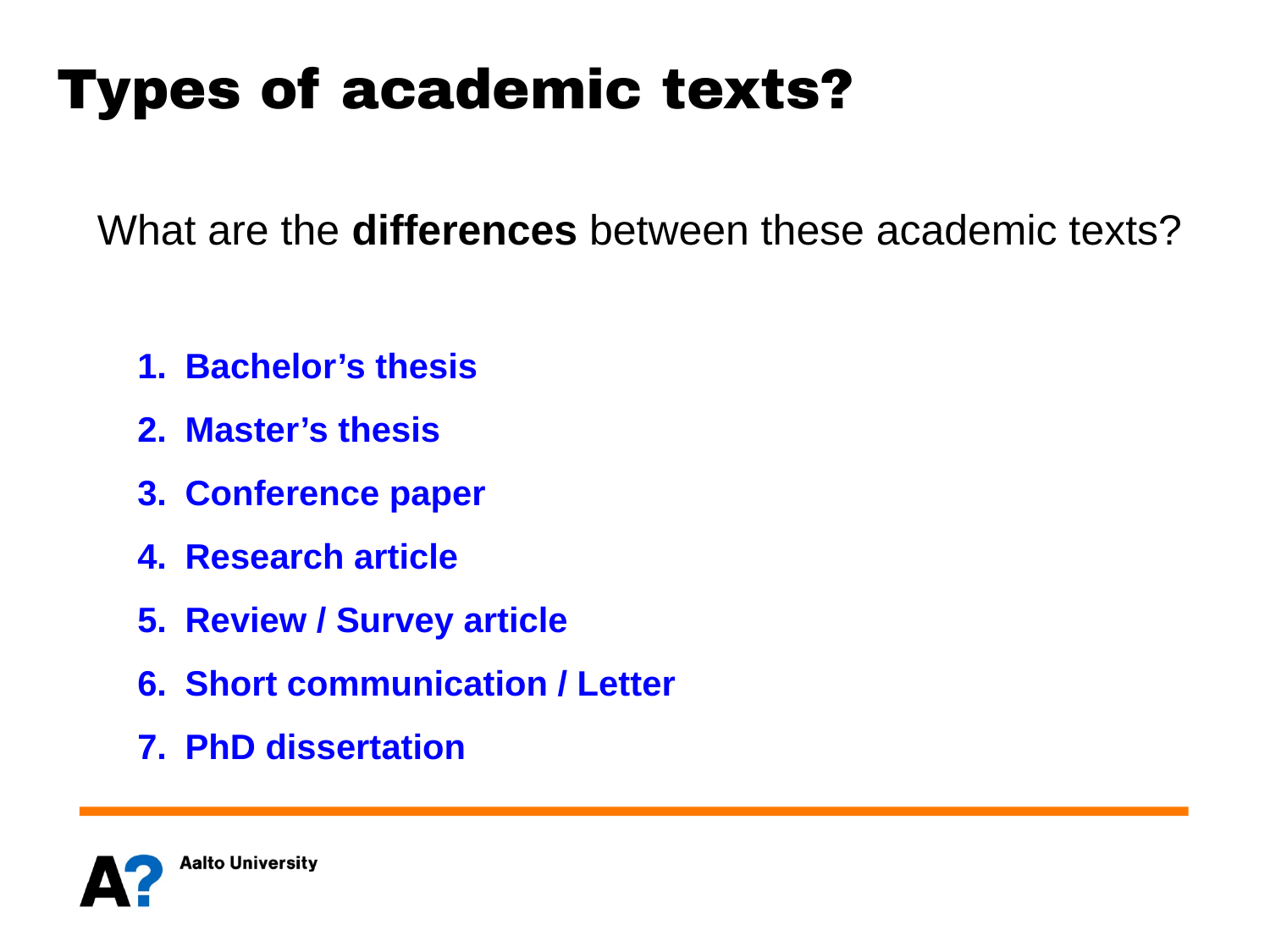

Types of academic texts?
What are the differences between these academic texts?
Bachelor’s thesis
Master’s thesis
Conference paper
Research article
Review / Survey article
Short communication / Letter
PhD dissertation